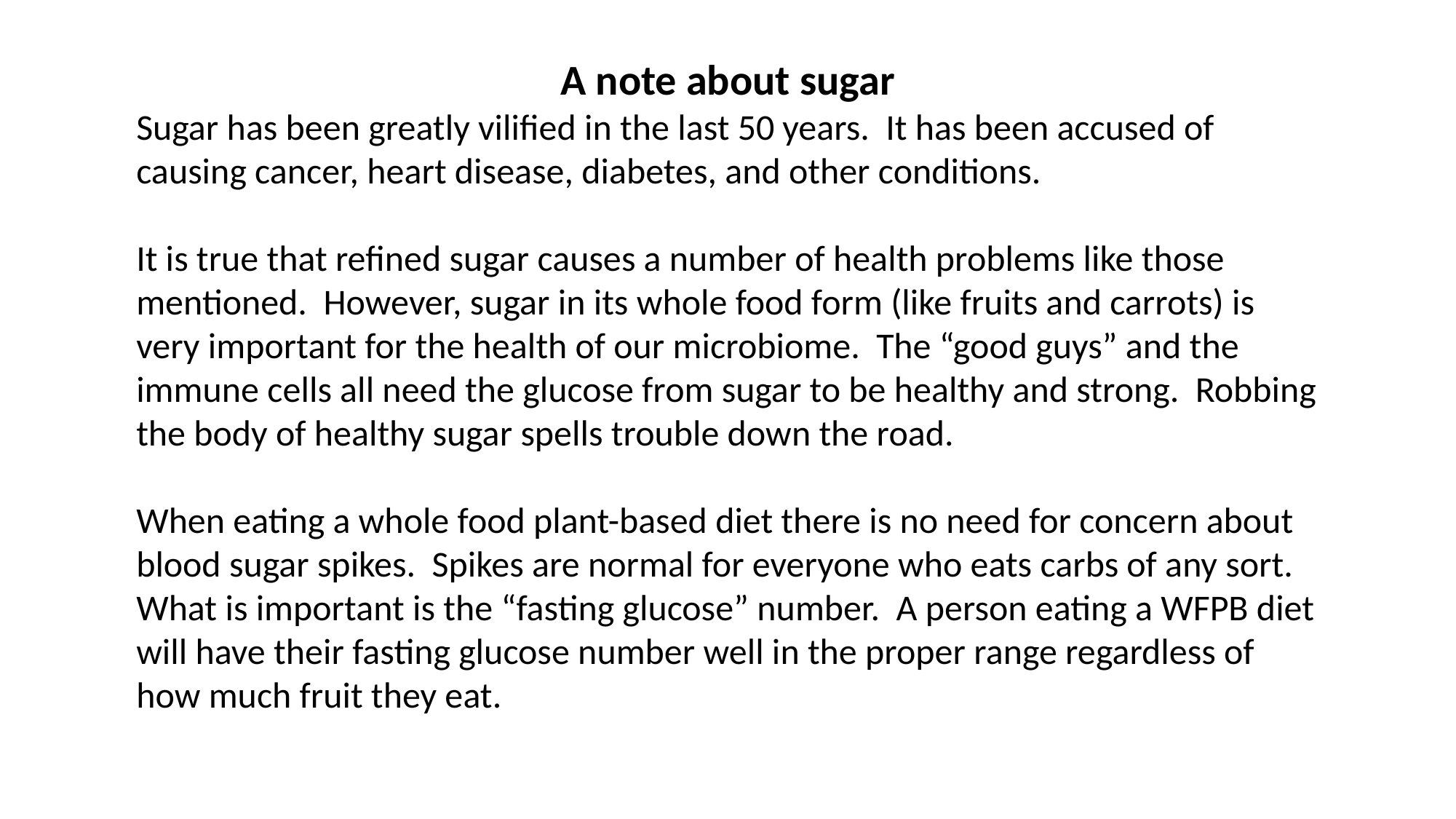

A note about sugar
Sugar has been greatly vilified in the last 50 years.  It has been accused of causing cancer, heart disease, diabetes, and other conditions.

It is true that refined sugar causes a number of health problems like those mentioned.  However, sugar in its whole food form (like fruits and carrots) is very important for the health of our microbiome.  The “good guys” and the immune cells all need the glucose from sugar to be healthy and strong.  Robbing the body of healthy sugar spells trouble down the road.

When eating a whole food plant-based diet there is no need for concern about blood sugar spikes.  Spikes are normal for everyone who eats carbs of any sort.  What is important is the “fasting glucose” number.  A person eating a WFPB diet will have their fasting glucose number well in the proper range regardless of how much fruit they eat.